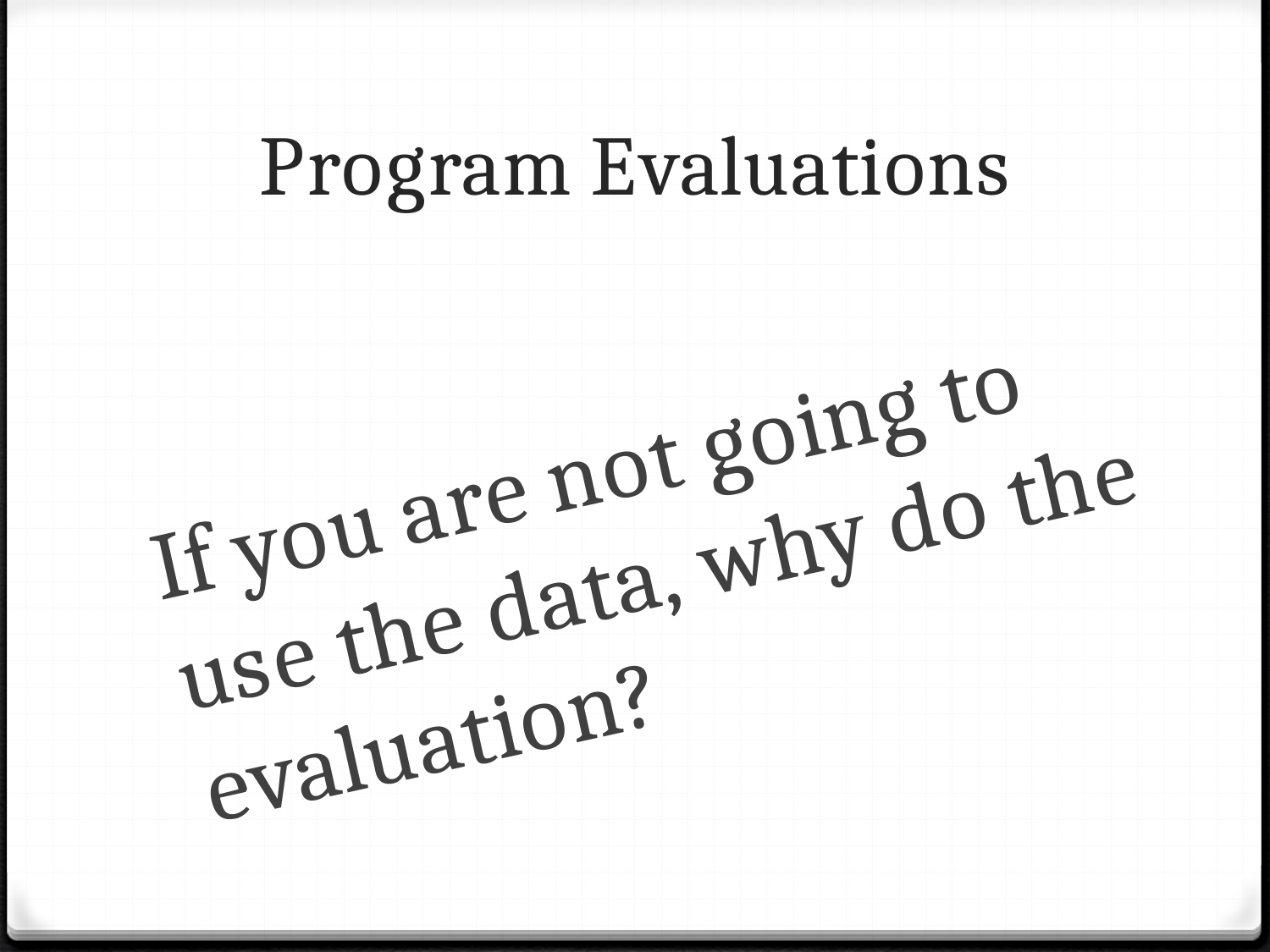

# Program Evaluations
If you are not going to use the data, why do the evaluation?